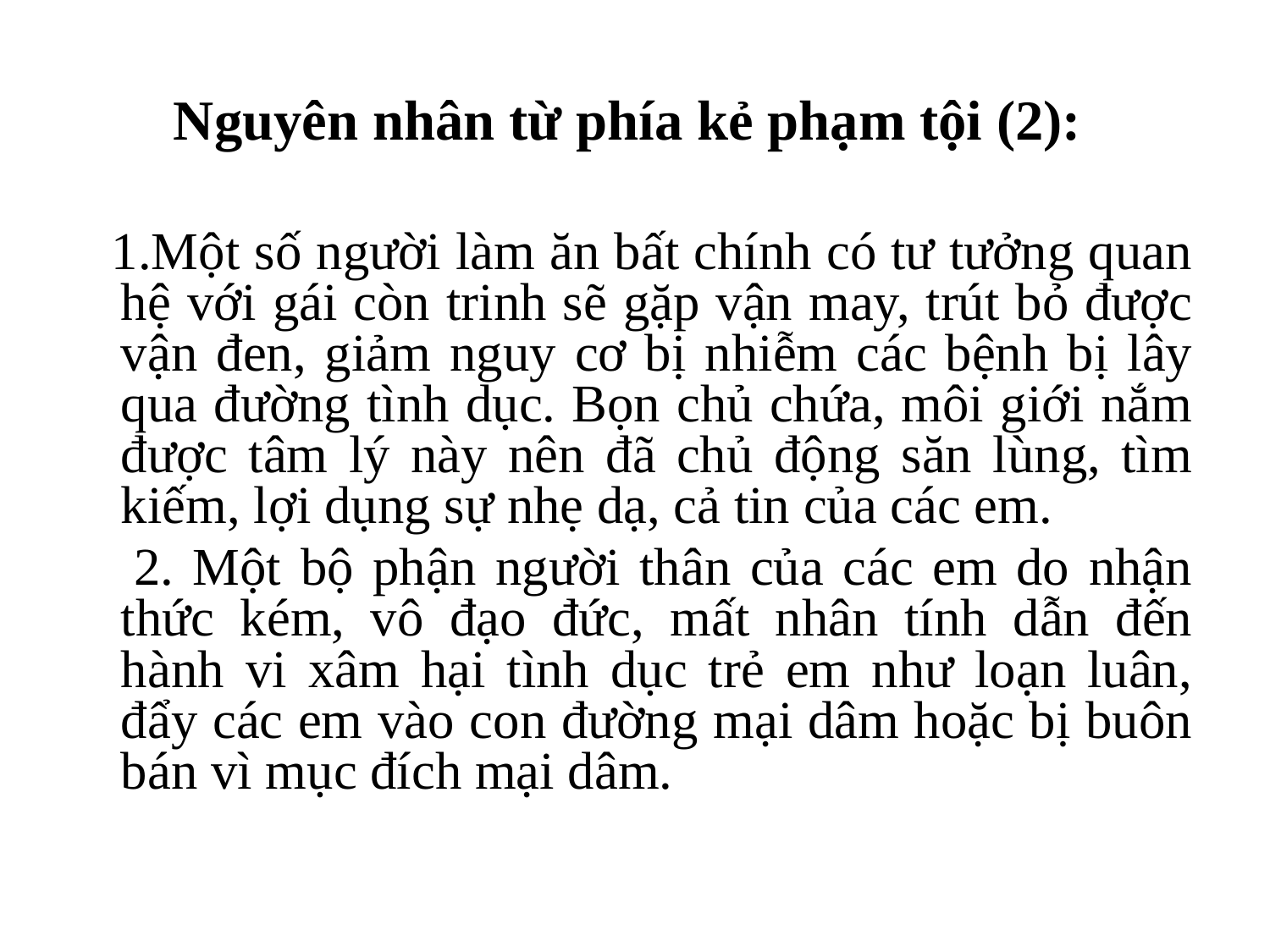

# Nguyên nhân từ phía kẻ phạm tội (2):
   1.Một số người làm ăn bất chính có tư tưởng quan hệ với gái còn trinh sẽ gặp vận may, trút bỏ được vận đen, giảm nguy cơ bị nhiễm các bệnh bị lây qua đường tình dục. Bọn chủ chứa, môi giới nắm được tâm lý này nên đã chủ động săn lùng, tìm kiếm, lợi dụng sự nhẹ dạ, cả tin của các em.
   2. Một bộ phận người thân của các em do nhận thức kém, vô đạo đức, mất nhân tính dẫn đến hành vi xâm hại tình dục trẻ em như loạn luân, đẩy các em vào con đường mại dâm hoặc bị buôn bán vì mục đích mại dâm.